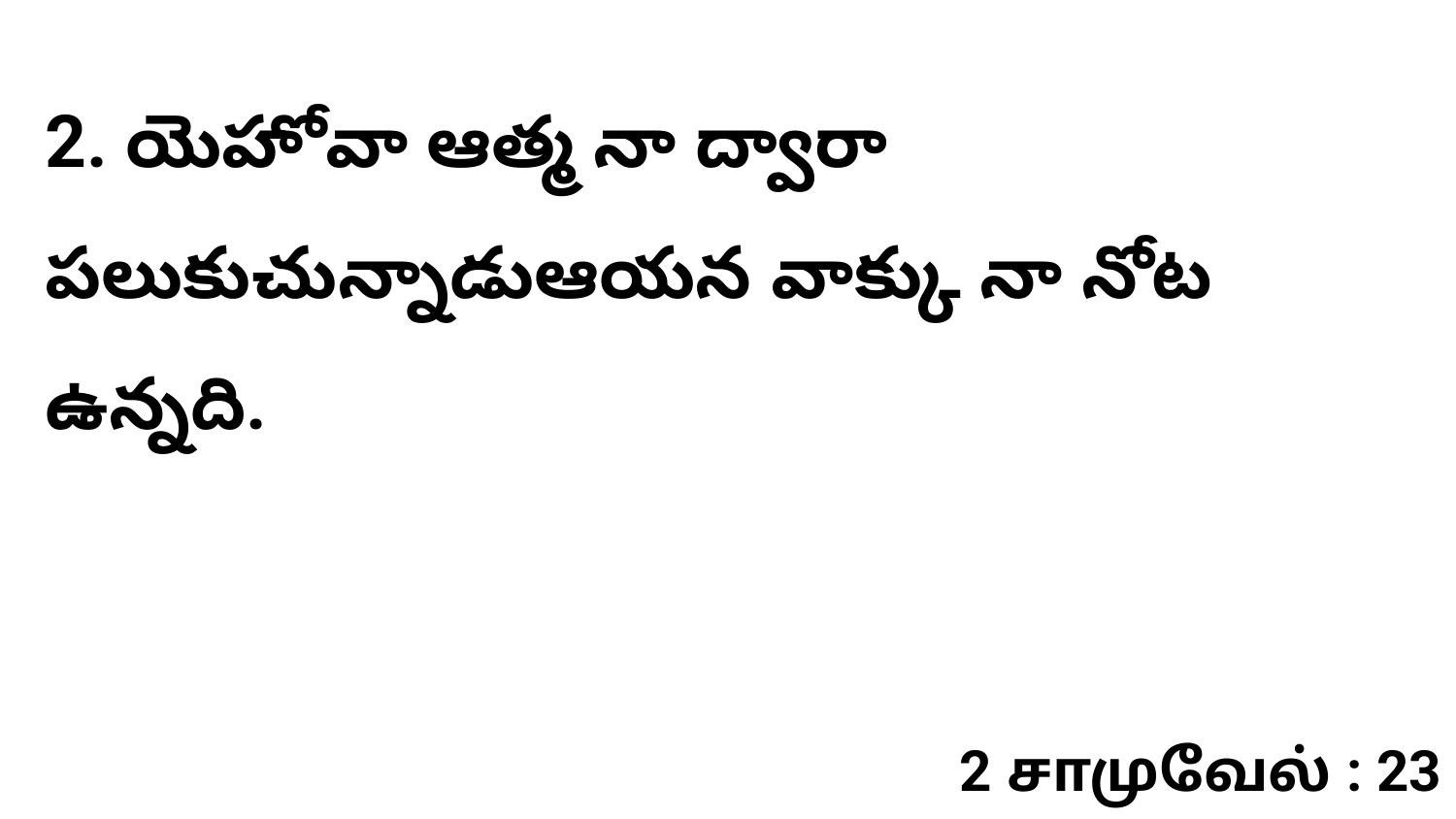

2. యెహోవా ఆత్మ నా ద్వారా పలుకుచున్నాడుఆయన వాక్కు నా నోట ఉన్నది.
2 சாமுவேல் : 23